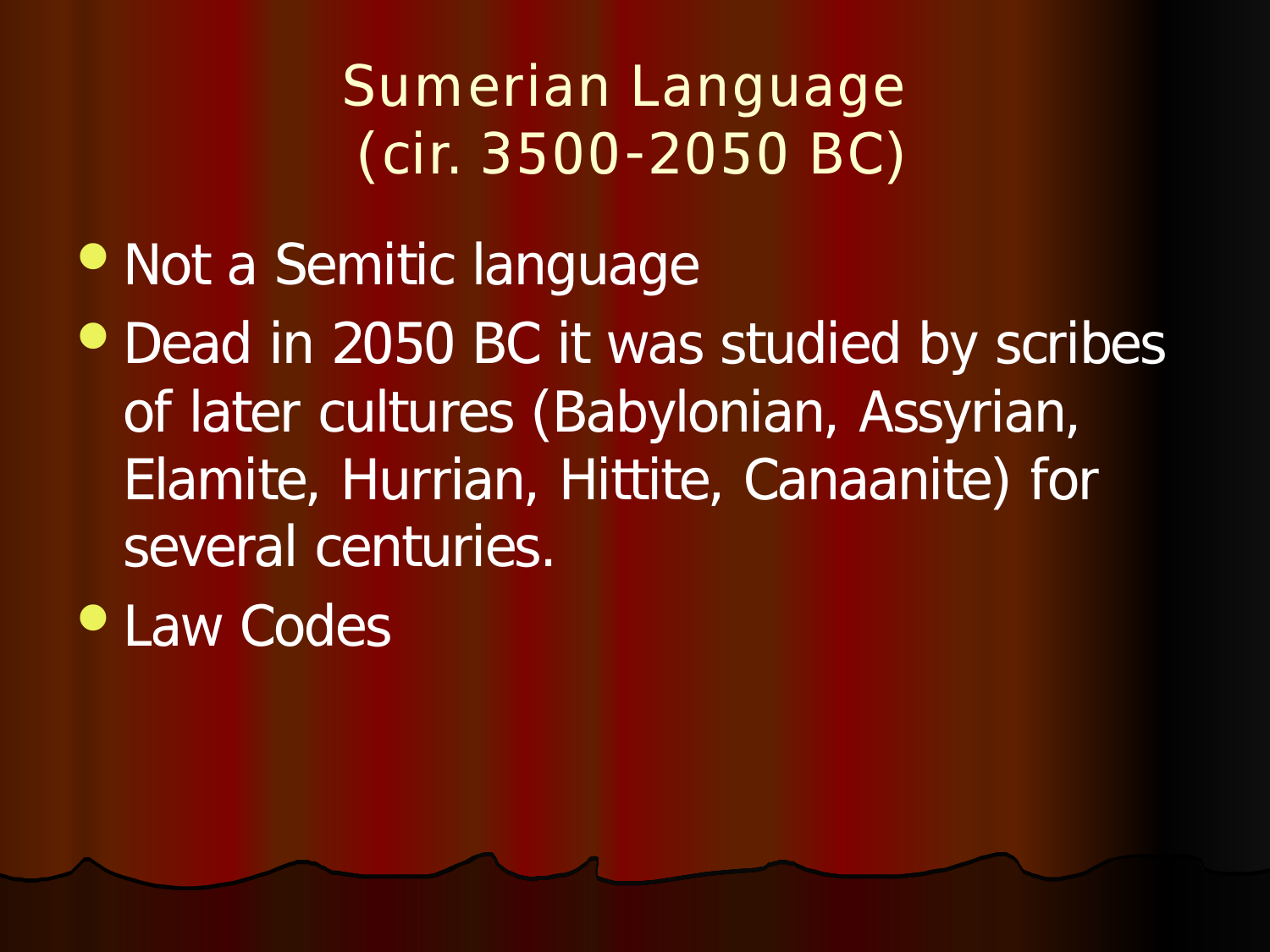

# Sumerian Language (cir. 3500-2050 BC)
Not a Semitic language
Dead in 2050 BC it was studied by scribes of later cultures (Babylonian, Assyrian, Elamite, Hurrian, Hittite, Canaanite) for several centuries.
Law Codes